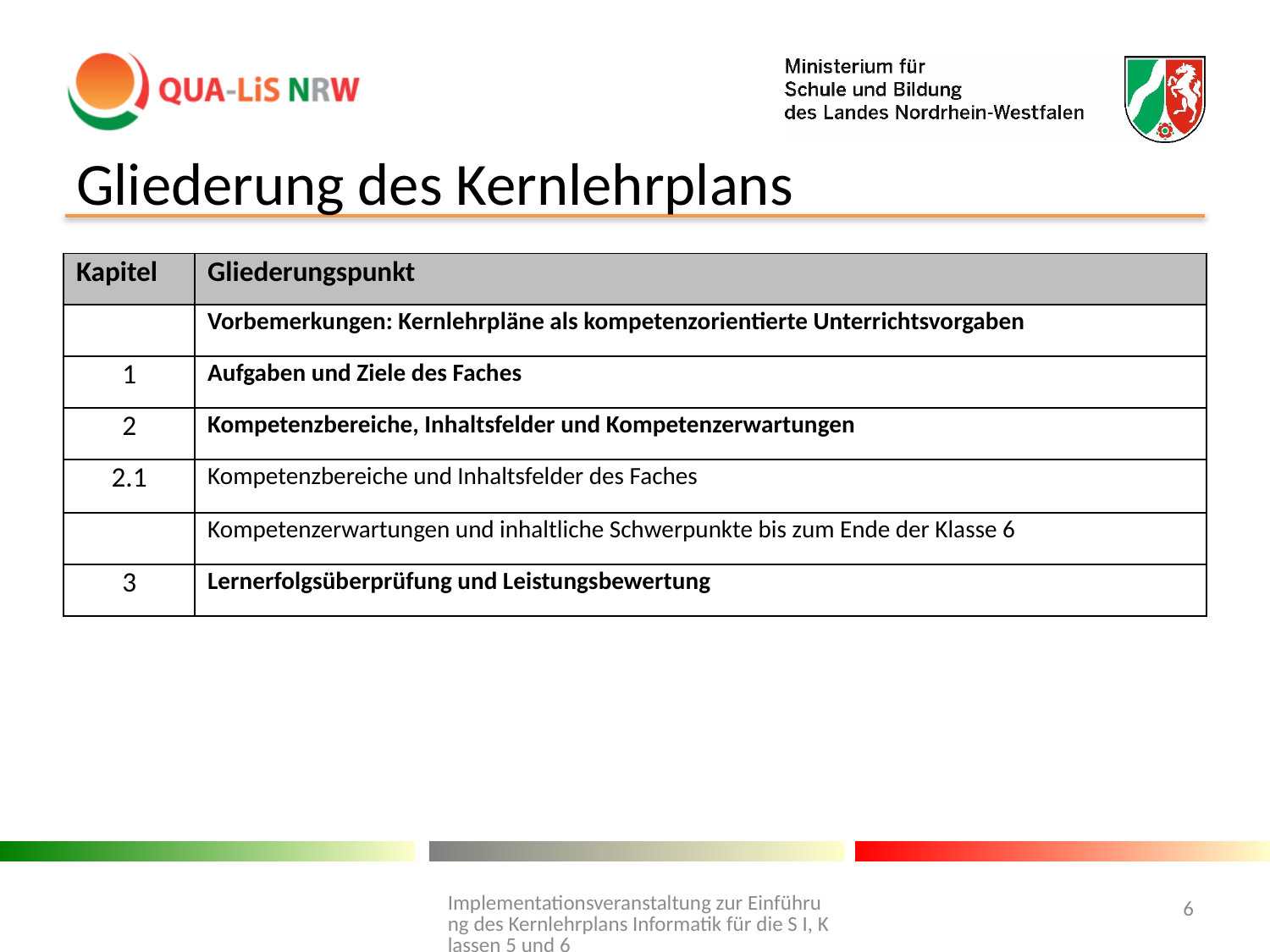

# Gliederung des Kernlehrplans
| Kapitel | Gliederungspunkt |
| --- | --- |
|  | Vorbemerkungen: Kernlehrpläne als kompetenzorientierte Unterrichtsvorgaben |
| 1 | Aufgaben und Ziele des Faches |
| 2 | Kompetenzbereiche, Inhaltsfelder und Kompetenzerwartungen |
| 2.1 | Kompetenzbereiche und Inhaltsfelder des Faches |
|  | Kompetenzerwartungen und inhaltliche Schwerpunkte bis zum Ende der Klasse 6 |
| 3 | Lernerfolgsüberprüfung und Leistungsbewertung |
Implementationsveranstaltung zur Einführung des Kernlehrplans Informatik für die S I, Klassen 5 und 6
6